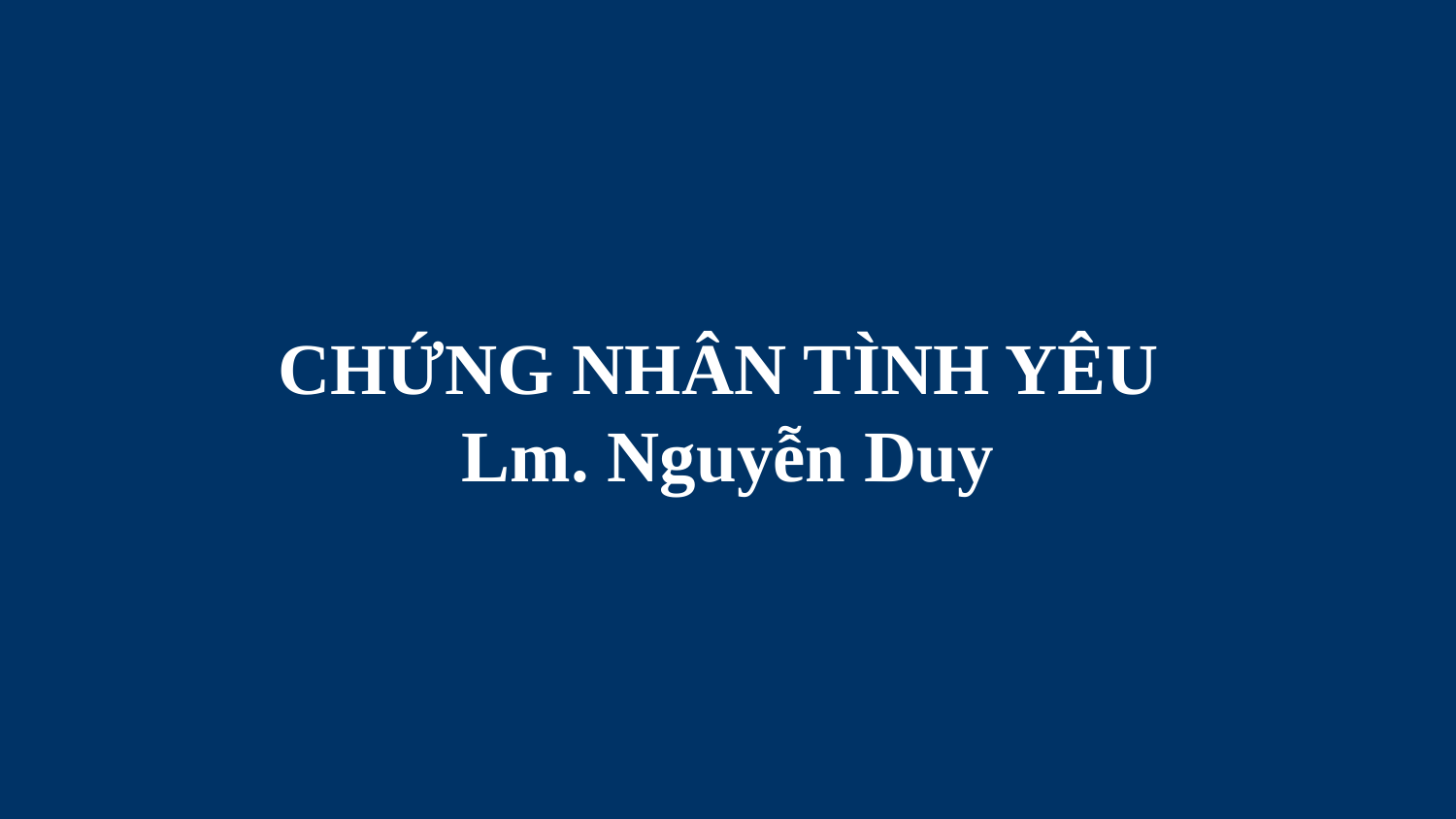

# CHỨNG NHÂN TÌNH YÊU Lm. Nguyễn Duy